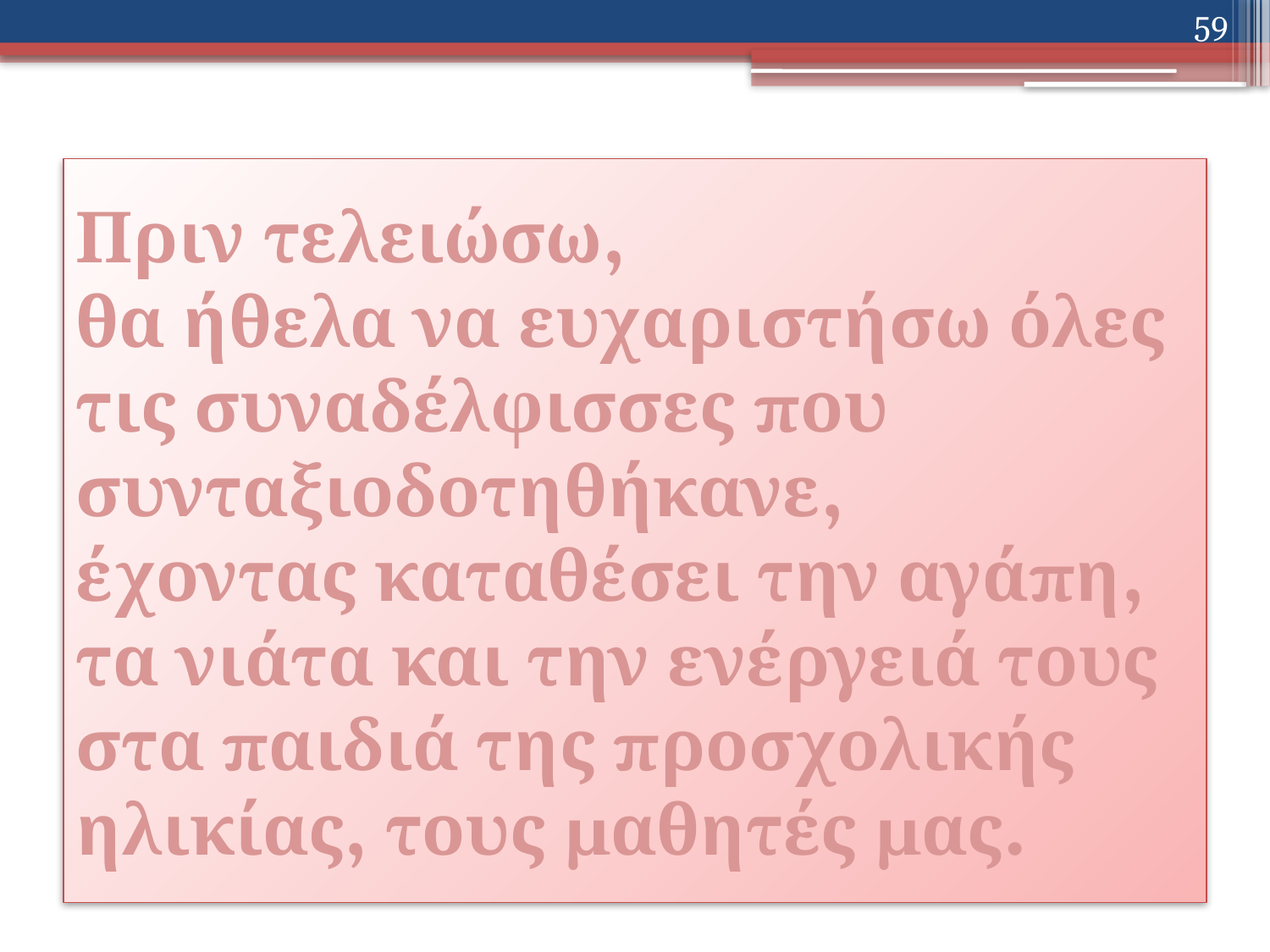

59
# Πριν τελειώσω, θα ήθελα να ευχαριστήσω όλες τις συναδέλφισσες που συνταξιοδοτηθήκανε, έχοντας καταθέσει την αγάπη, τα νιάτα και την ενέργειά τους στα παιδιά της προσχολικής ηλικίας, τους μαθητές μας.